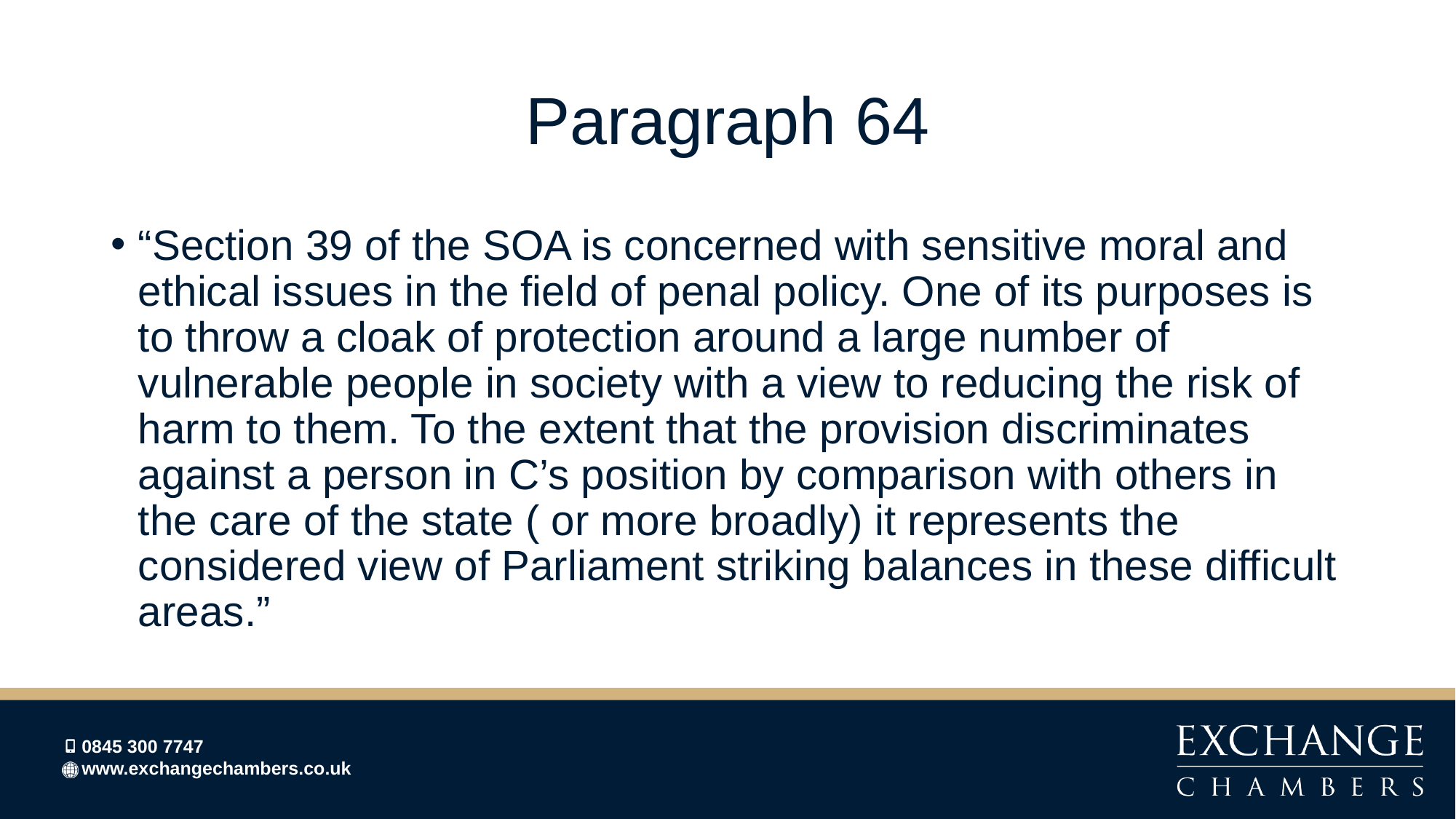

# Paragraph 64
“Section 39 of the SOA is concerned with sensitive moral and ethical issues in the field of penal policy. One of its purposes is to throw a cloak of protection around a large number of vulnerable people in society with a view to reducing the risk of harm to them. To the extent that the provision discriminates against a person in C’s position by comparison with others in the care of the state ( or more broadly) it represents the considered view of Parliament striking balances in these difficult areas.”